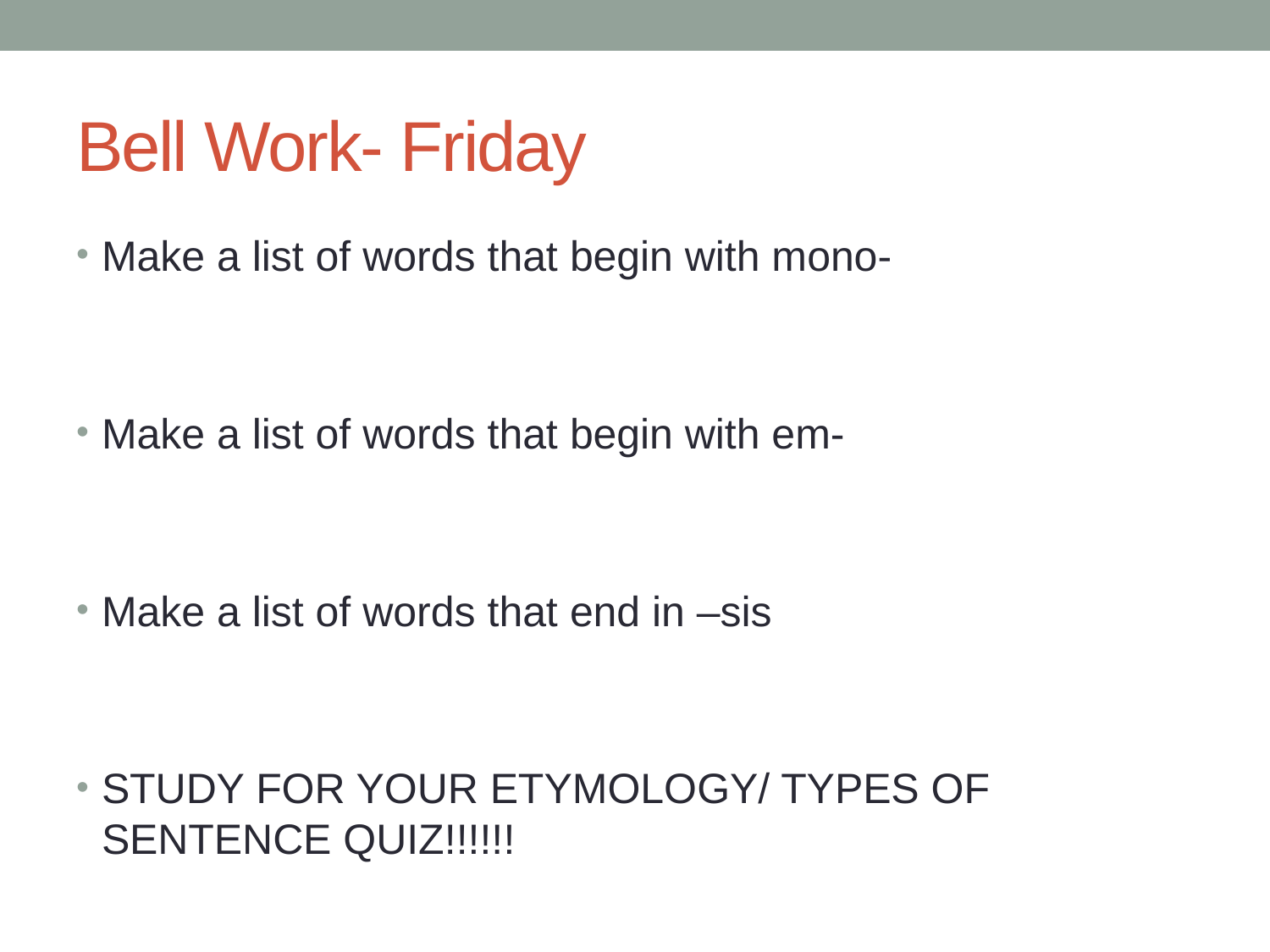

# Bell Work- Friday
Make a list of words that begin with mono-

Make a list of words that begin with em-

Make a list of words that end in –sis

STUDY FOR YOUR ETYMOLOGY/ TYPES OF SENTENCE QUIZ!!!!!!